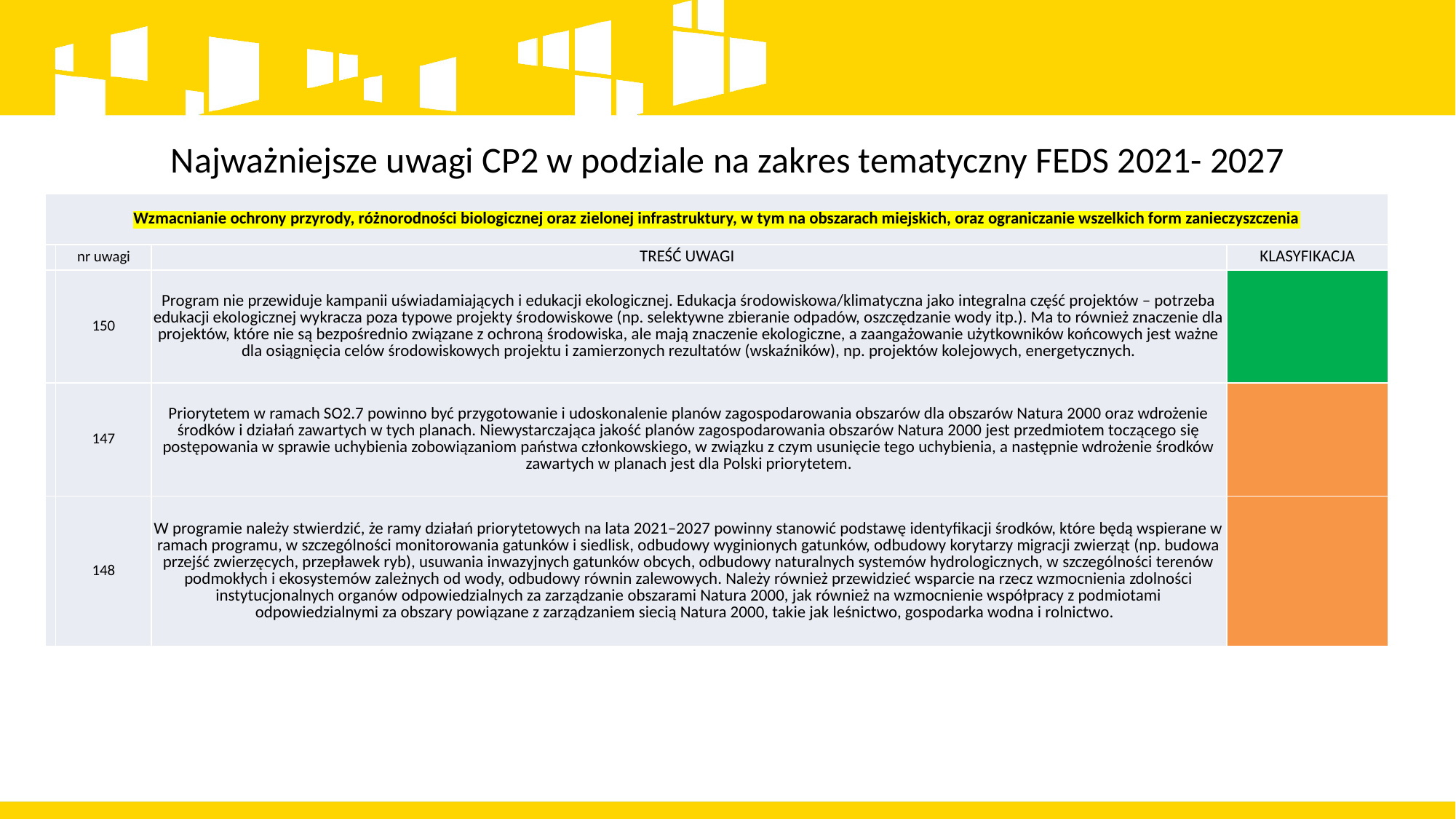

Najważniejsze uwagi CP2 w podziale na zakres tematyczny FEDS 2021- 2027

| Wzmacnianie ochrony przyrody, różnorodności biologicznej oraz zielonej infrastruktury, w tym na obszarach miejskich, oraz ograniczanie wszelkich form zanieczyszczenia |  |  |  |
| --- | --- | --- | --- |
|  | nr uwagi | TREŚĆ UWAGI | KLASYFIKACJA |
|  | 150 | Program nie przewiduje kampanii uświadamiających i edukacji ekologicznej. Edukacja środowiskowa/klimatyczna jako integralna część projektów – potrzeba edukacji ekologicznej wykracza poza typowe projekty środowiskowe (np. selektywne zbieranie odpadów, oszczędzanie wody itp.). Ma to również znaczenie dla projektów, które nie są bezpośrednio związane z ochroną środowiska, ale mają znaczenie ekologiczne, a zaangażowanie użytkowników końcowych jest ważne dla osiągnięcia celów środowiskowych projektu i zamierzonych rezultatów (wskaźników), np. projektów kolejowych, energetycznych. |  |
|  | 147 | Priorytetem w ramach SO2.7 powinno być przygotowanie i udoskonalenie planów zagospodarowania obszarów dla obszarów Natura 2000 oraz wdrożenie środków i działań zawartych w tych planach. Niewystarczająca jakość planów zagospodarowania obszarów Natura 2000 jest przedmiotem toczącego się postępowania w sprawie uchybienia zobowiązaniom państwa członkowskiego, w związku z czym usunięcie tego uchybienia, a następnie wdrożenie środków zawartych w planach jest dla Polski priorytetem. |  |
|  | 148 | W programie należy stwierdzić, że ramy działań priorytetowych na lata 2021–2027 powinny stanowić podstawę identyfikacji środków, które będą wspierane w ramach programu, w szczególności monitorowania gatunków i siedlisk, odbudowy wyginionych gatunków, odbudowy korytarzy migracji zwierząt (np. budowa przejść zwierzęcych, przepławek ryb), usuwania inwazyjnych gatunków obcych, odbudowy naturalnych systemów hydrologicznych, w szczególności terenów podmokłych i ekosystemów zależnych od wody, odbudowy równin zalewowych. Należy również przewidzieć wsparcie na rzecz wzmocnienia zdolności instytucjonalnych organów odpowiedzialnych za zarządzanie obszarami Natura 2000, jak również na wzmocnienie współpracy z podmiotami odpowiedzialnymi za obszary powiązane z zarządzaniem siecią Natura 2000, takie jak leśnictwo, gospodarka wodna i rolnictwo. |  |